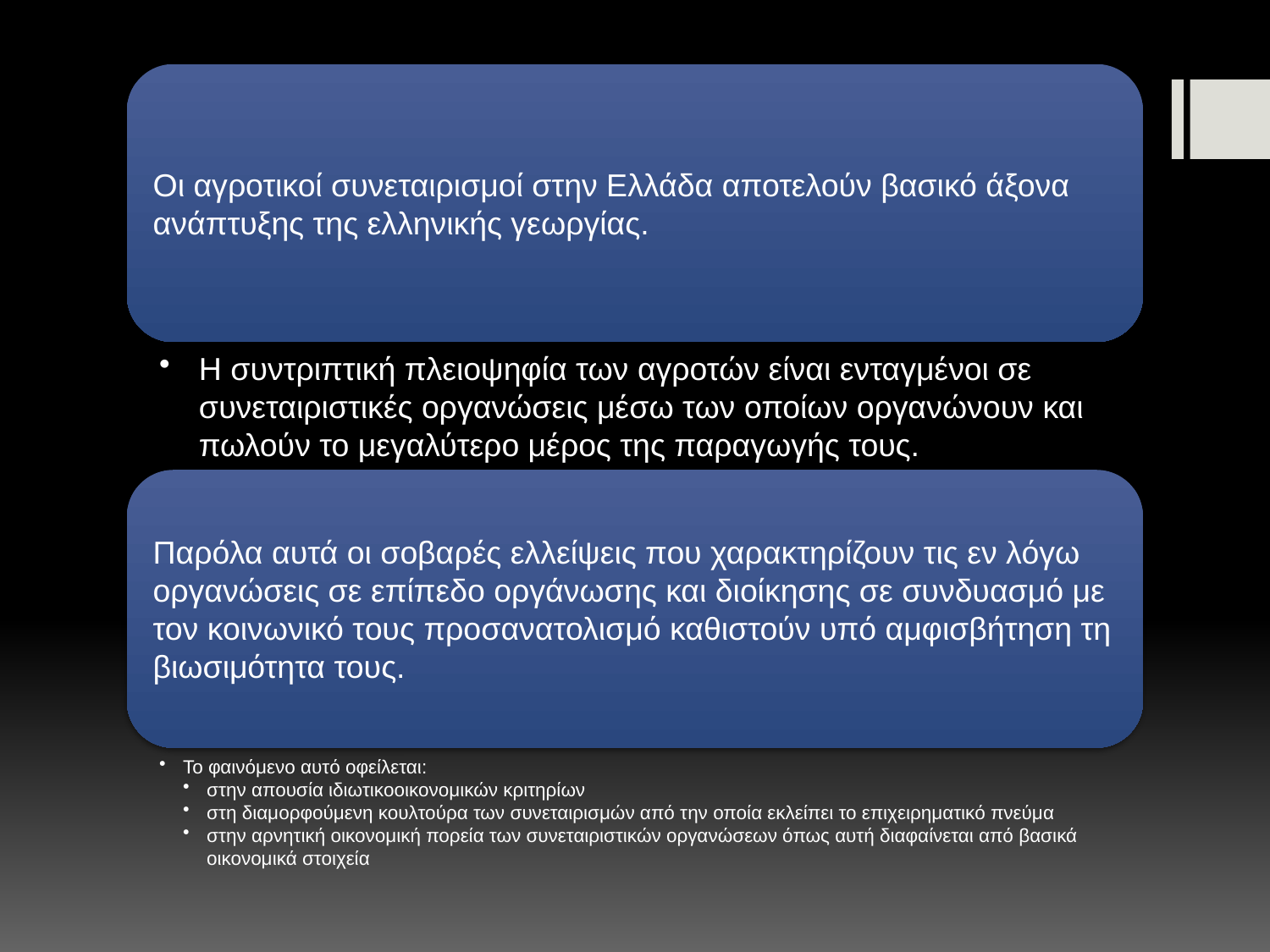

Οι αγροτικοί συνεταιρισμοί στην Ελλάδα αποτελούν βασικό άξονα ανάπτυξης της ελληνικής γεωργίας.
Η συντριπτική πλειοψηφία των αγροτών είναι ενταγμένοι σε συνεταιριστικές οργανώσεις μέσω των οποίων οργανώνουν και πωλούν το μεγαλύτερο μέρος της παραγωγής τους.
Παρόλα αυτά οι σοβαρές ελλείψεις που χαρακτηρίζουν τις εν λόγω οργανώσεις σε επίπεδο οργάνωσης και διοίκησης σε συνδυασμό με τον κοινωνικό τους προσανατολισμό καθιστούν υπό αμφισβήτηση τη βιωσιμότητα τους.
Το φαινόμενο αυτό οφείλεται:
στην απουσία ιδιωτικοοικονομικών κριτηρίων
στη διαμορφούμενη κουλτούρα των συνεταιρισμών από την οποία εκλείπει το επιχειρηματικό πνεύμα
στην αρνητική οικονομική πορεία των συνεταιριστικών οργανώσεων όπως αυτή διαφαίνεται από βασικά οικονομικά στοιχεία